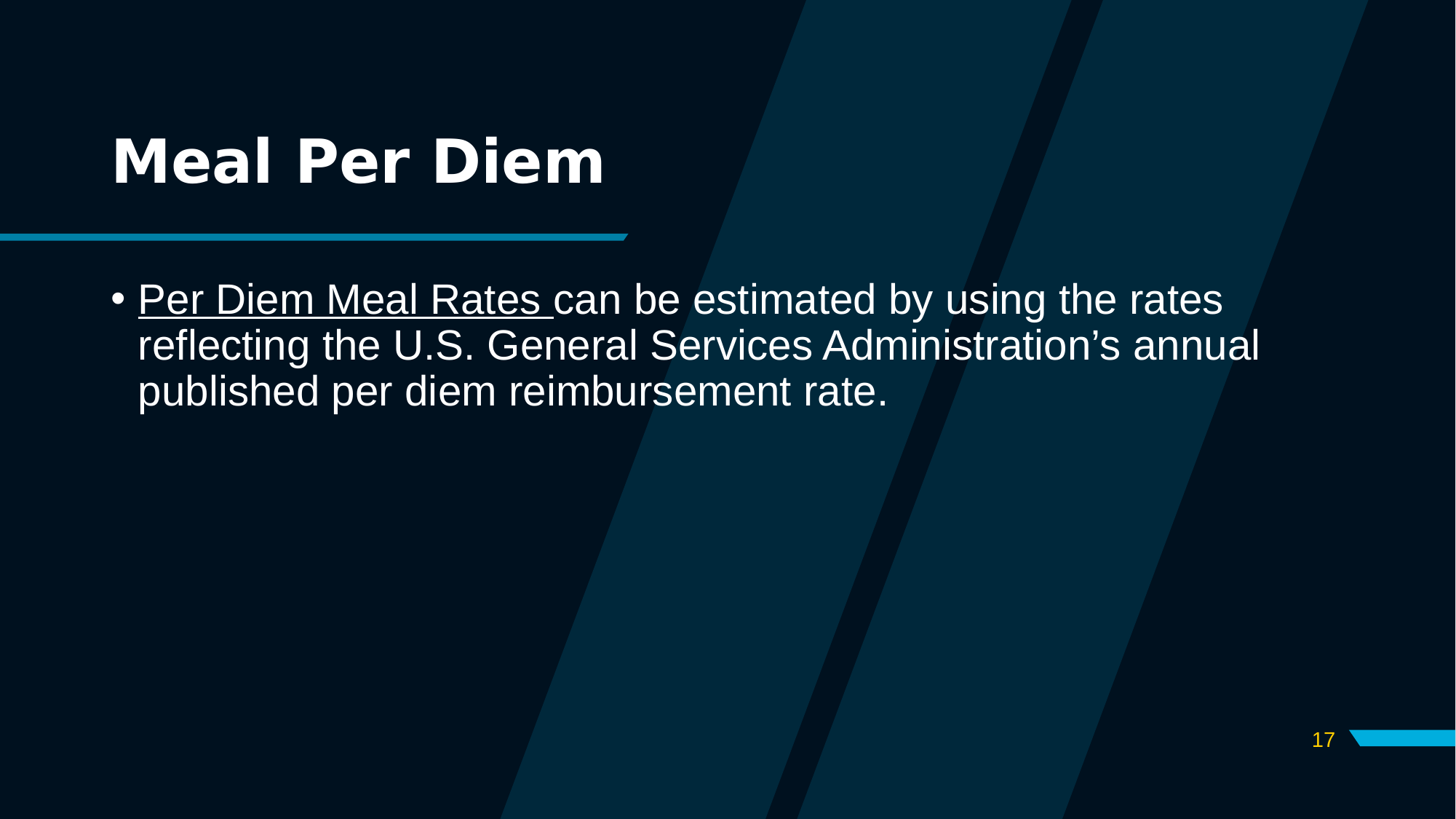

# Meal Per Diem
Per Diem Meal Rates can be estimated by using the rates reflecting the U.S. General Services Administration’s annual published per diem reimbursement rate.

17